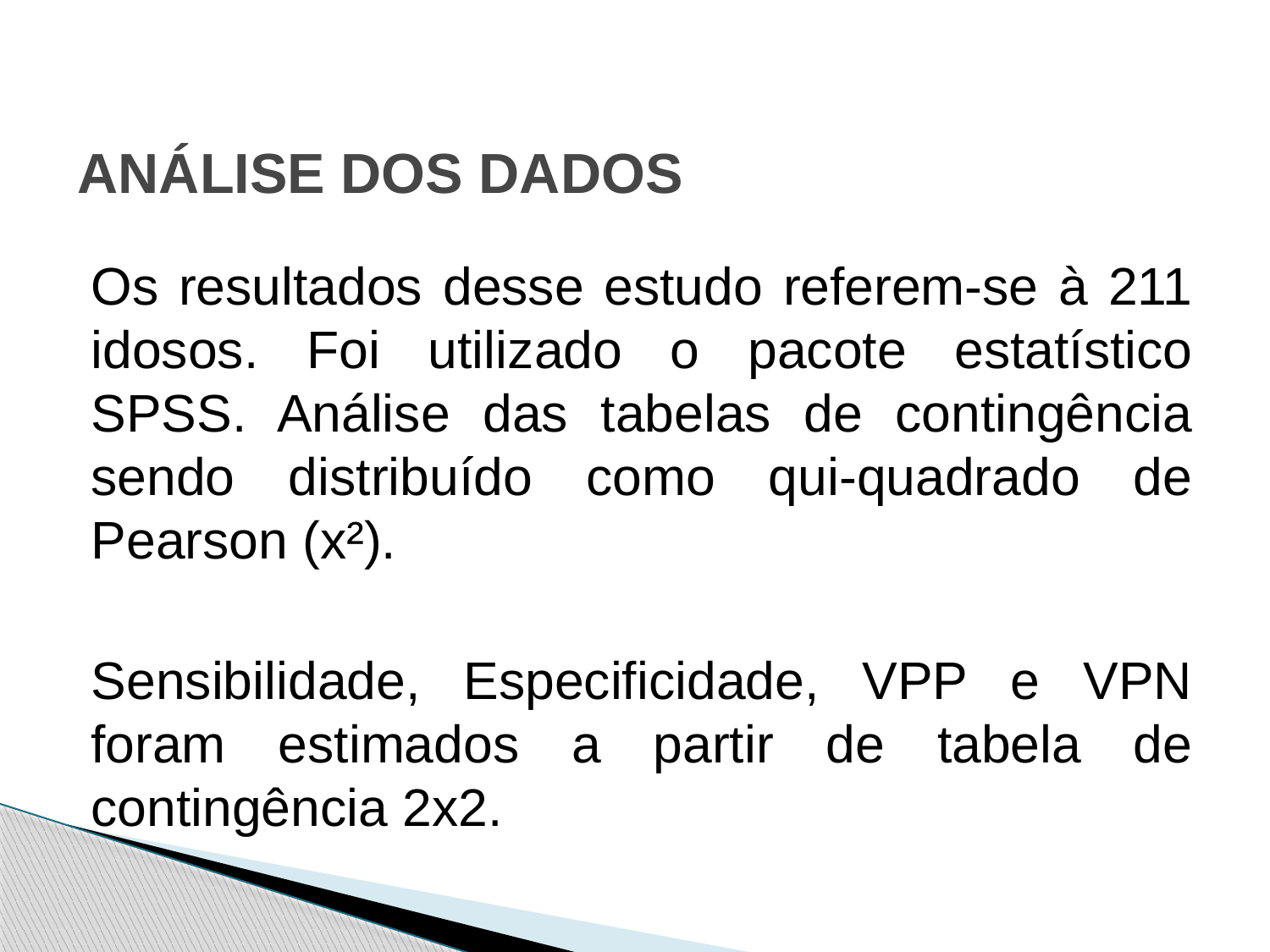

# ANÁLISE DOS DADOS
Os resultados desse estudo referem-se à 211 idosos. Foi utilizado o pacote estatístico SPSS. Análise das tabelas de contingência sendo distribuído como qui-quadrado de Pearson (x²).

Sensibilidade, Especificidade, VPP e VPN foram estimados a partir de tabela de contingência 2x2.